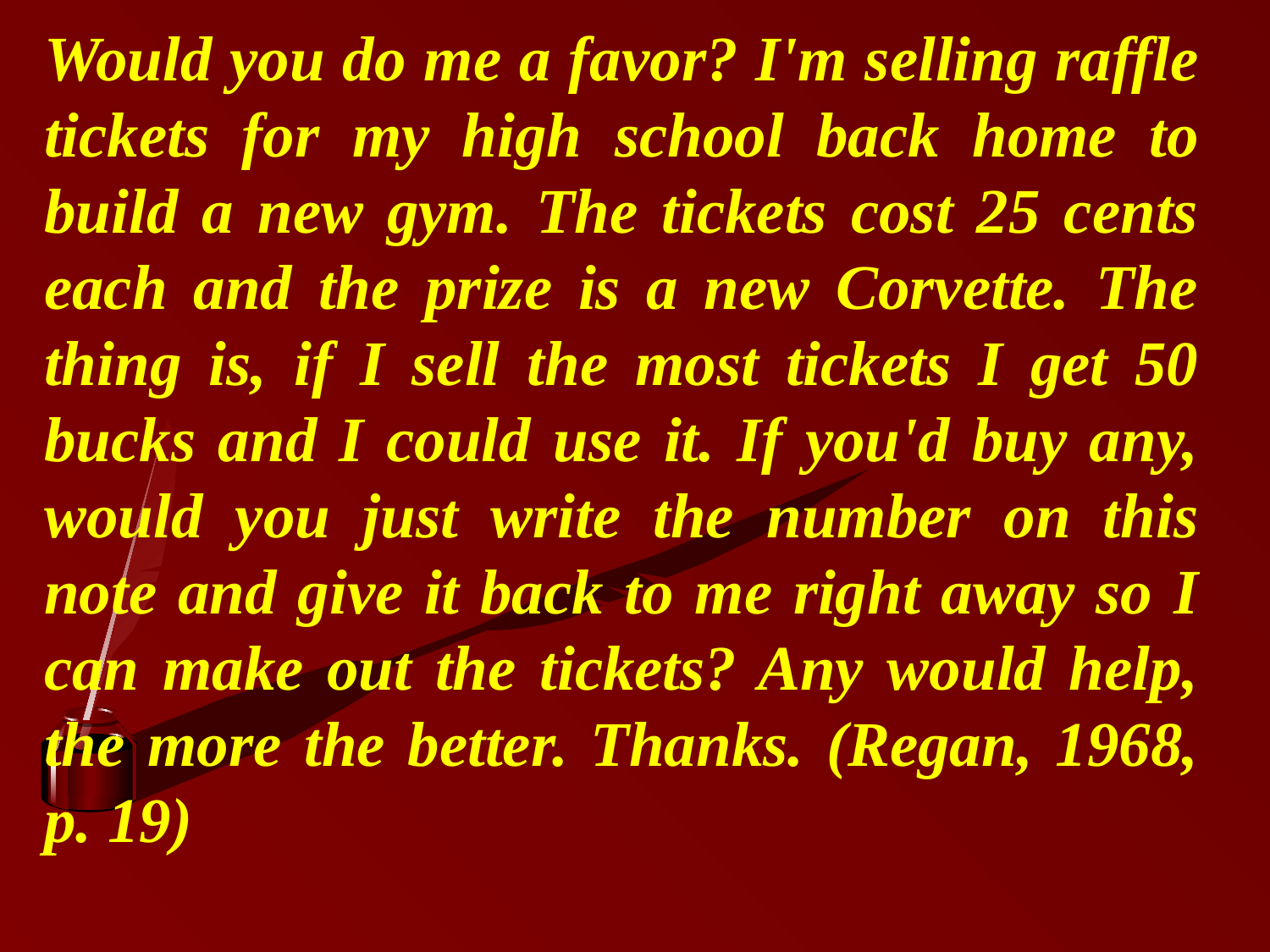

Would you do me a favor? I'm selling raffle tickets for my high school back home to build a new gym. The tickets cost 25 cents each and the prize is a new Corvette. The thing is, if I sell the most tickets I get 50 bucks and I could use it. If you'd buy any, would you just write the number on this note and give it back to me right away so I can make out the tickets? Any would help, the more the better. Thanks. (Regan, 1968, p. 19)